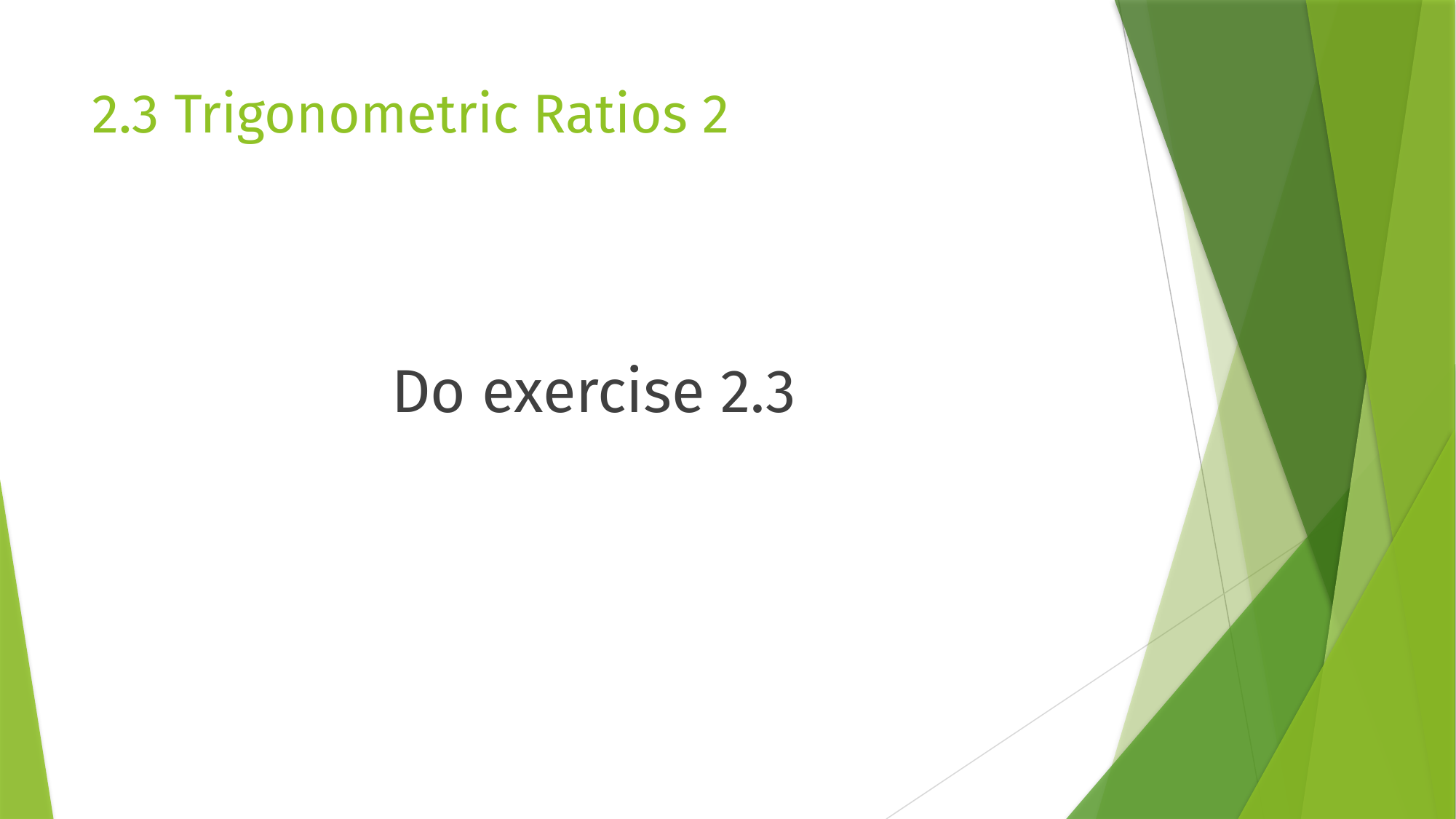

# 2.3 Trigonometric Ratios 2

Do exercise 2.3